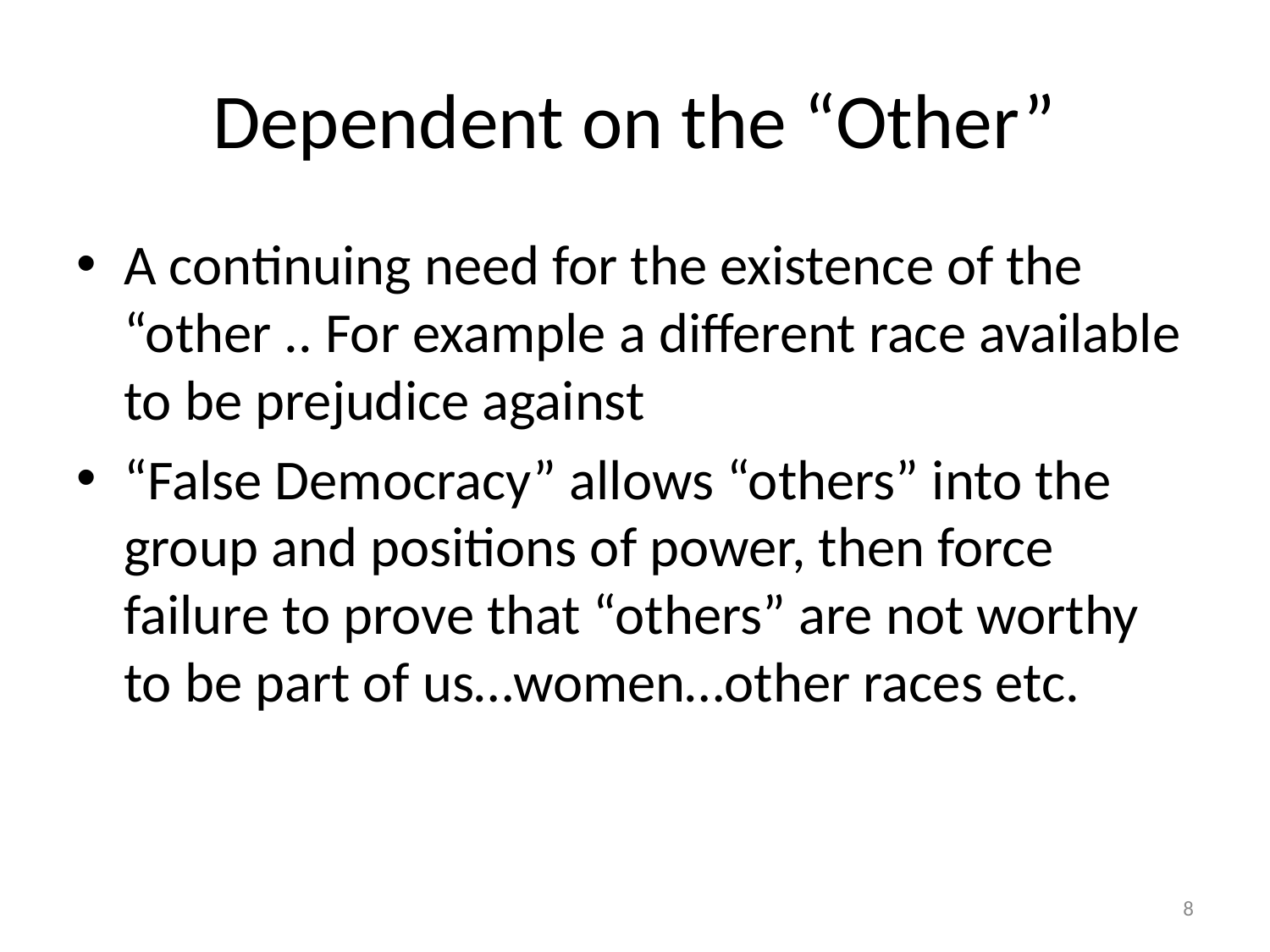

# Dependent on the “Other”
A continuing need for the existence of the “other .. For example a different race available to be prejudice against
“False Democracy” allows “others” into the group and positions of power, then force failure to prove that “others” are not worthy to be part of us…women…other races etc.

8